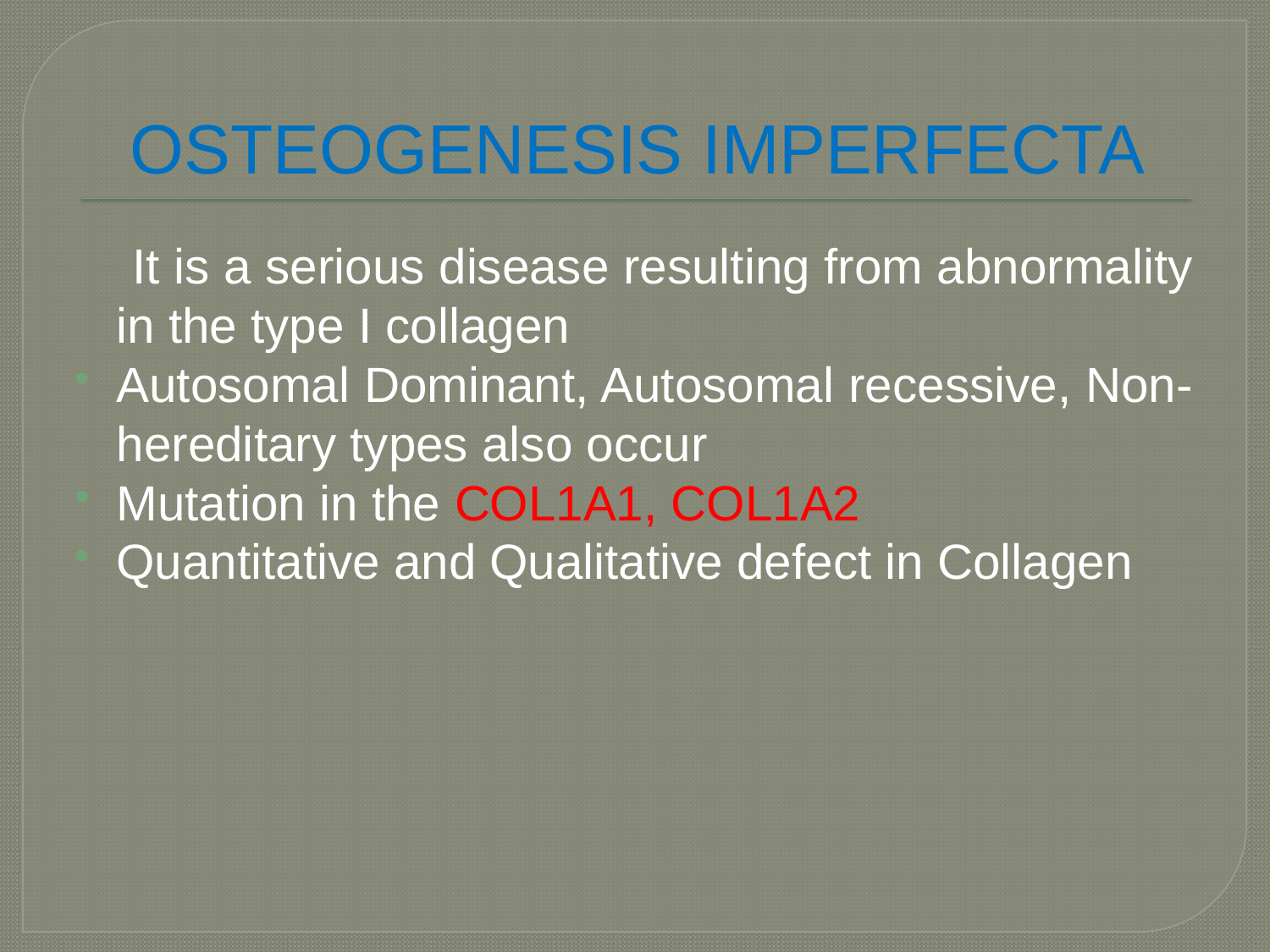

# OSTEOGENESIS IMPERFECTA
    It is a serious disease resulting from abnormality in the type I collagen
Autosomal Dominant, Autosomal recessive, Non-hereditary types also occur
Mutation in the COL1A1, COL1A2
Quantitative and Qualitative defect in Collagen